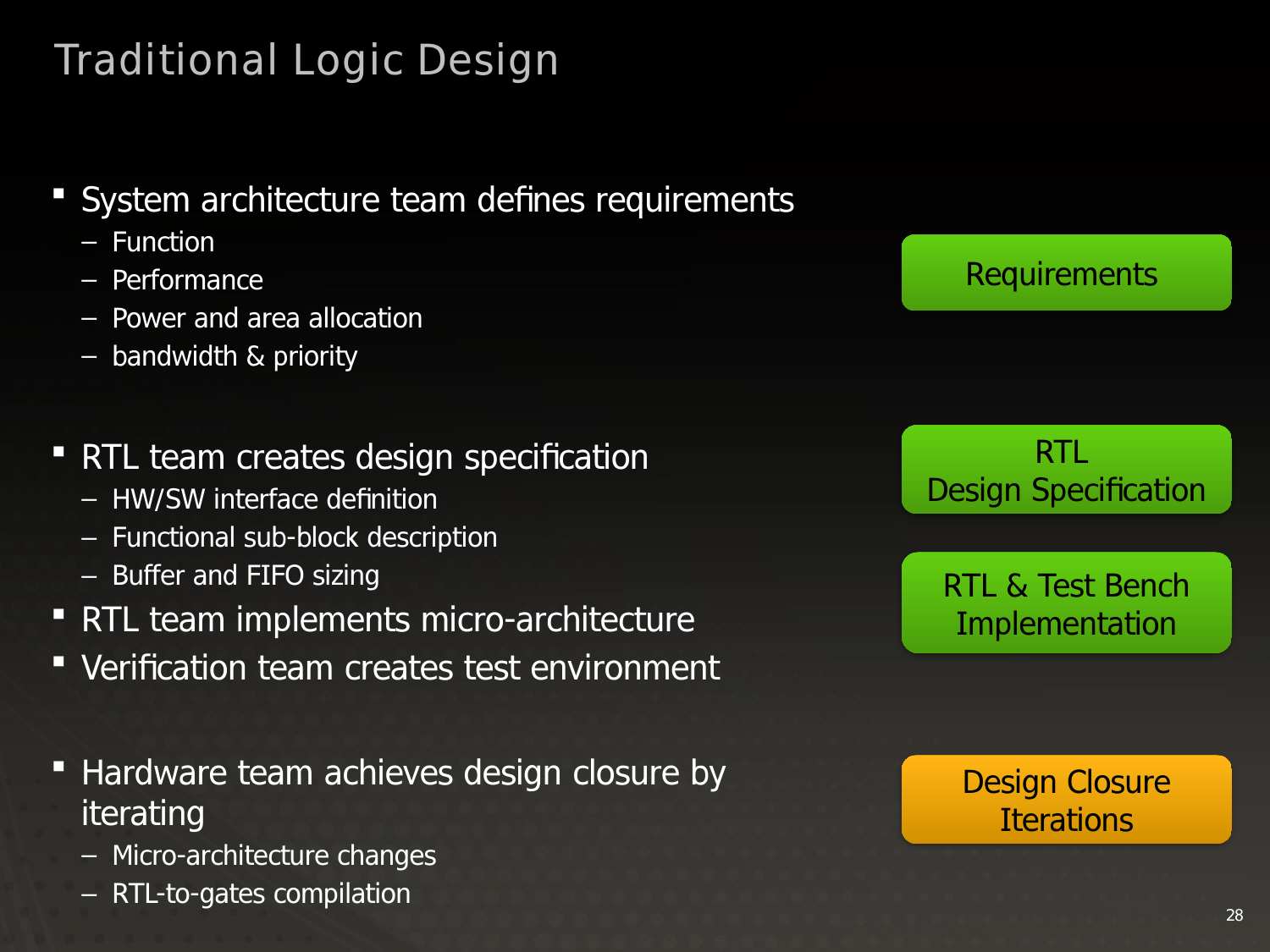

# Traditional Logic Design
System architecture team defines requirements
Function
Performance
Power and area allocation
bandwidth & priority

RTL team creates design specification
HW/SW interface definition
Functional sub-block description
Buffer and FIFO sizing
RTL team implements micro-architecture
Verification team creates test environment

Hardware team achieves design closure by iterating
Micro-architecture changes
RTL-to-gates compilation
Requirements
RTL
Design Specification
RTL & Test Bench
Implementation
Design Closure
Iterations